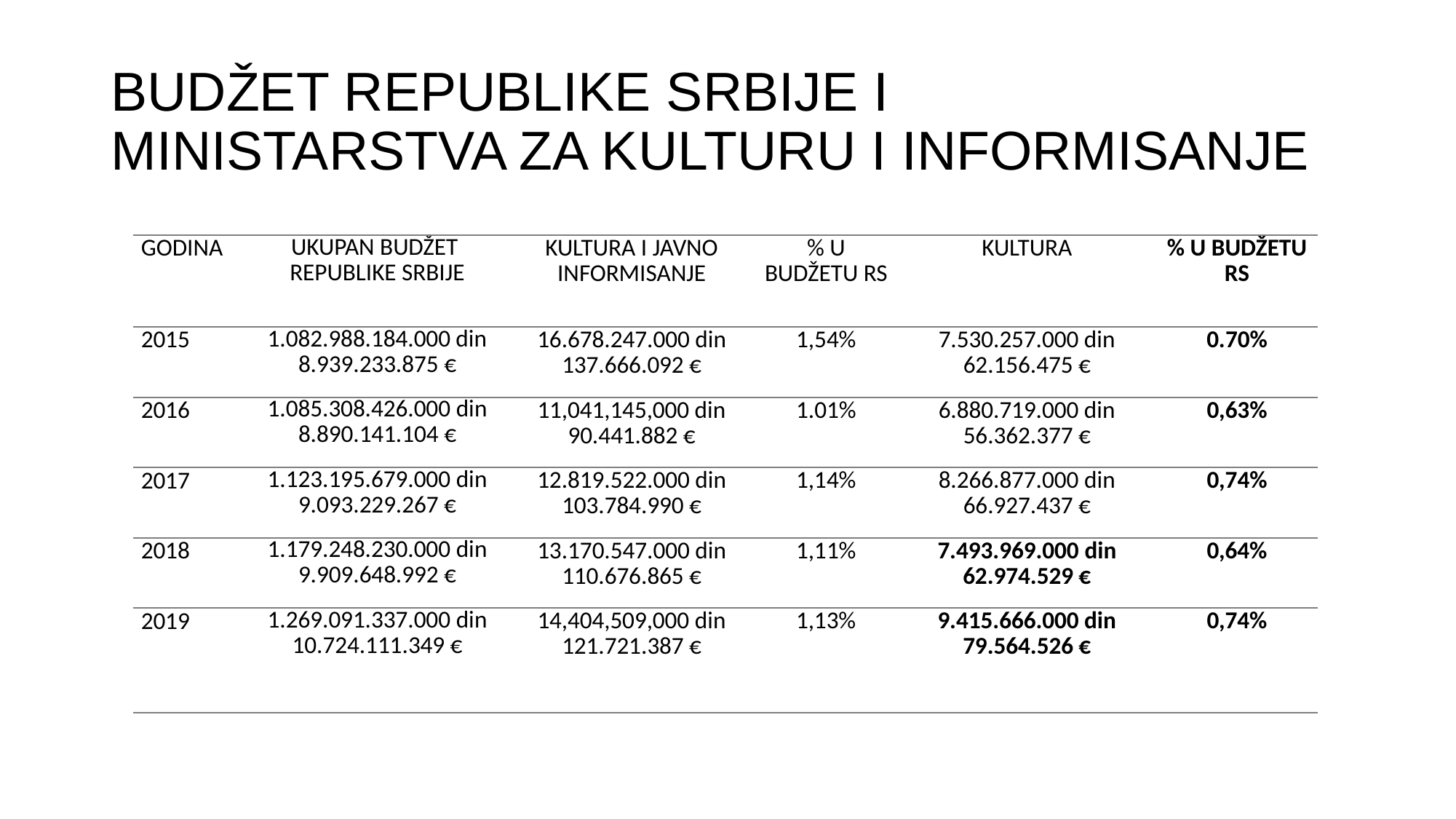

# BUDŽET REPUBLIKE SRBIJE I MINISTARSTVA ZA KULTURU I INFORMISANJE
| GODINA | UKUPAN BUDŽET REPUBLIKE SRBIJE | KULTURA I JAVNO INFORMISANJE | % U BUDŽETU RS | KULTURA | % U BUDŽETU RS |
| --- | --- | --- | --- | --- | --- |
| 2015 | 1.082.988.184.000 din 8.939.233.875 € | 16.678.247.000 din 137.666.092 € | 1,54% | 7.530.257.000 din 62.156.475 € | 0.70% |
| 2016 | 1.085.308.426.000 din 8.890.141.104 € | 11,041,145,000 din 90.441.882 € | 1.01% | 6.880.719.000 din 56.362.377 € | 0,63% |
| 2017 | 1.123.195.679.000 din 9.093.229.267 € | 12.819.522.000 din 103.784.990 € | 1,14% | 8.266.877.000 din 66.927.437 € | 0,74% |
| 2018 | 1.179.248.230.000 din 9.909.648.992 € | 13.170.547.000 din 110.676.865 € | 1,11% | 7.493.969.000 din 62.974.529 € | 0,64% |
| 2019 | 1.269.091.337.000 din 10.724.111.349 € | 14,404,509,000 din 121.721.387 € | 1,13% | 9.415.666.000 din 79.564.526 € | 0,74% |